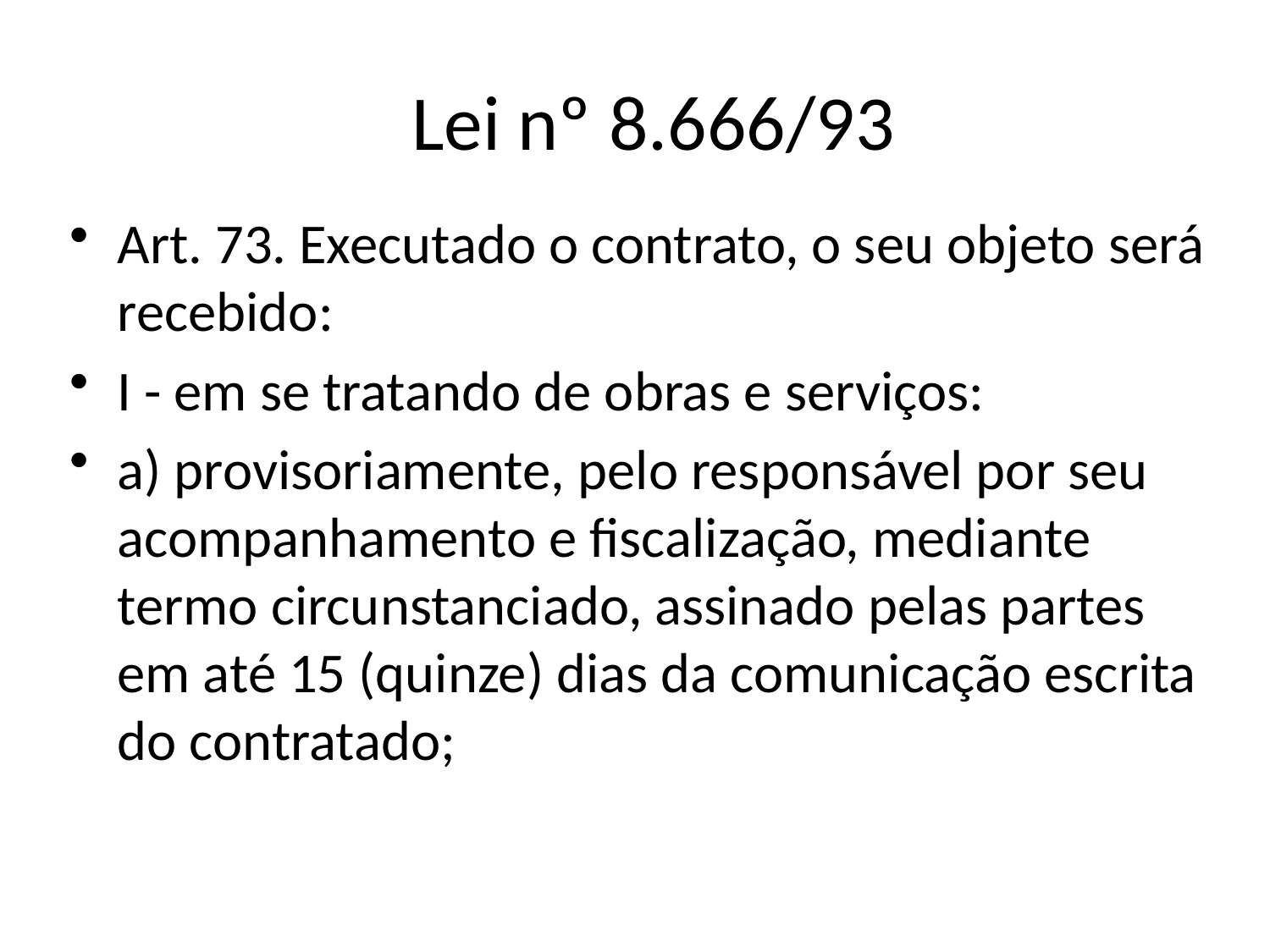

# Lei nº 8.666/93
Art. 73. Executado o contrato, o seu objeto será recebido:
I - em se tratando de obras e serviços:
a) provisoriamente, pelo responsável por seu acompanhamento e fiscalização, mediante termo circunstanciado, assinado pelas partes em até 15 (quinze) dias da comunicação escrita do contratado;